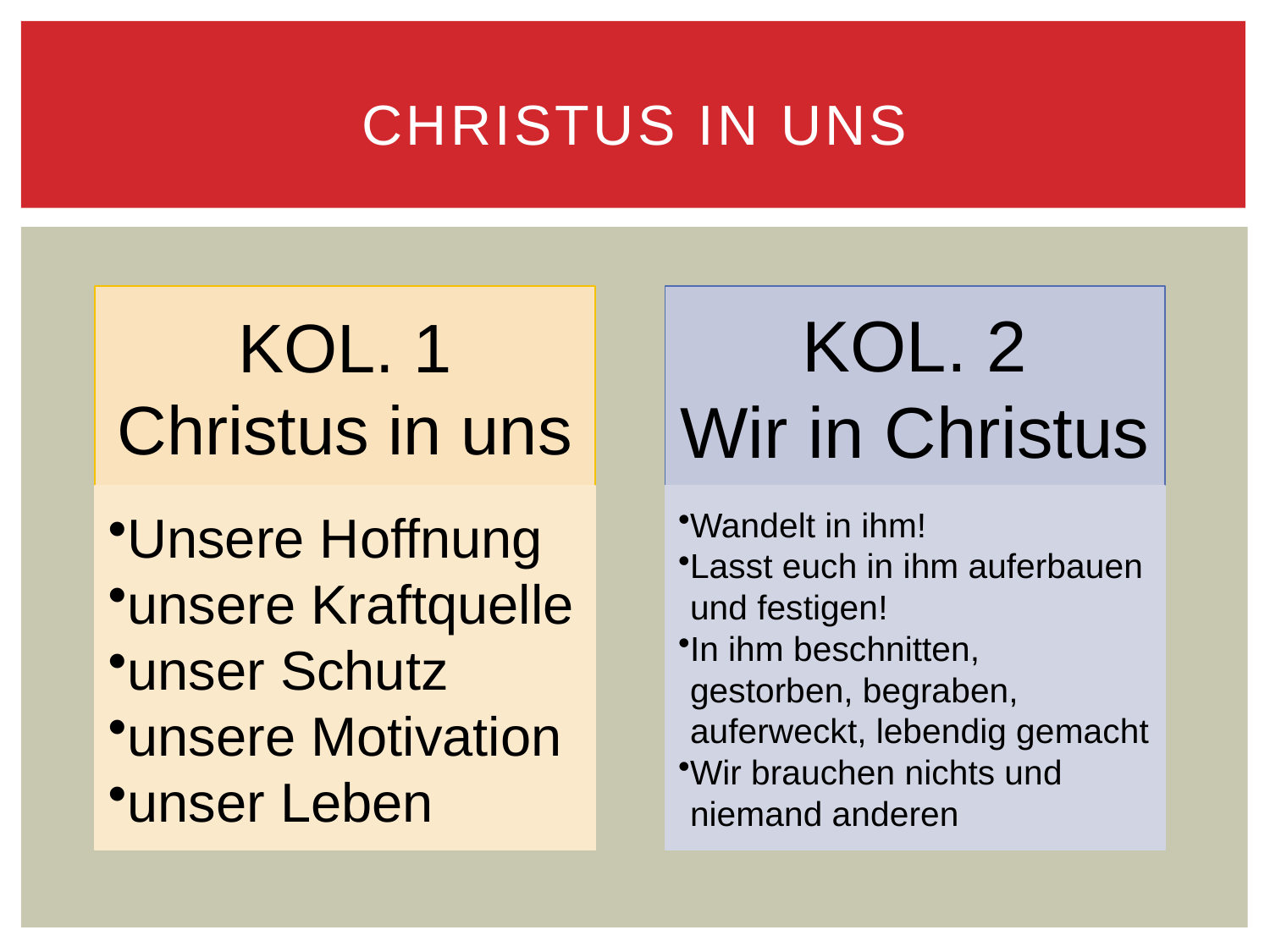

# Christus in uns
KOL. 1
Christus in uns
Unsere Hoffnung
unsere Kraftquelle
unser Schutz
unsere Motivation
unser Leben
KOL. 2
Wir in Christus
Wandelt in ihm!
Lasst euch in ihm auferbauen und festigen!
Wir brauchen nichts und niemand anderen
In ihm beschnitten, gestorben, begraben, auferweckt, lebendig gemacht